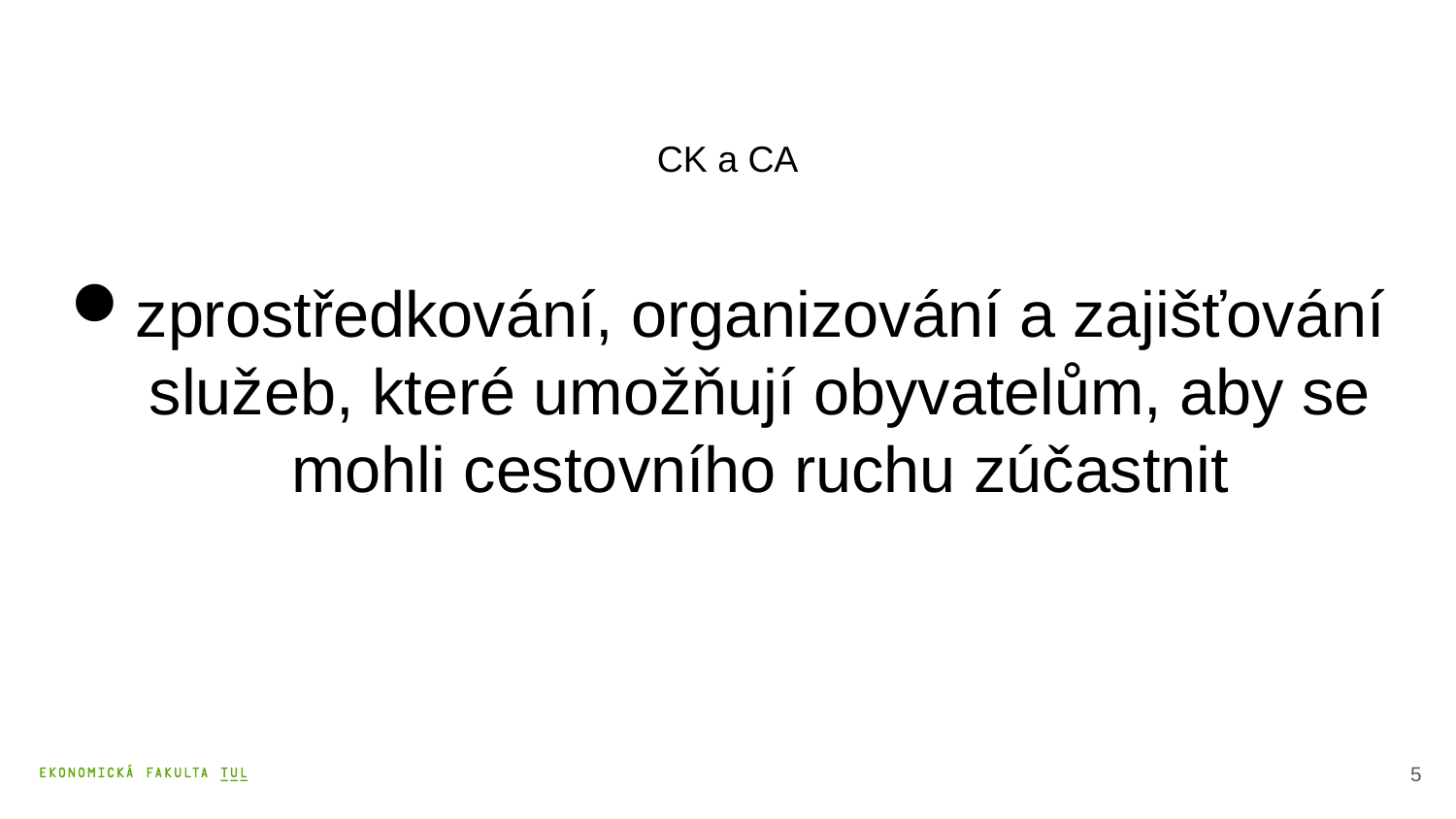

CK a CA
zprostředkování, organizování a zajišťování služeb, které umožňují obyvatelům, aby se mohli cestovního ruchu zúčastnit

5